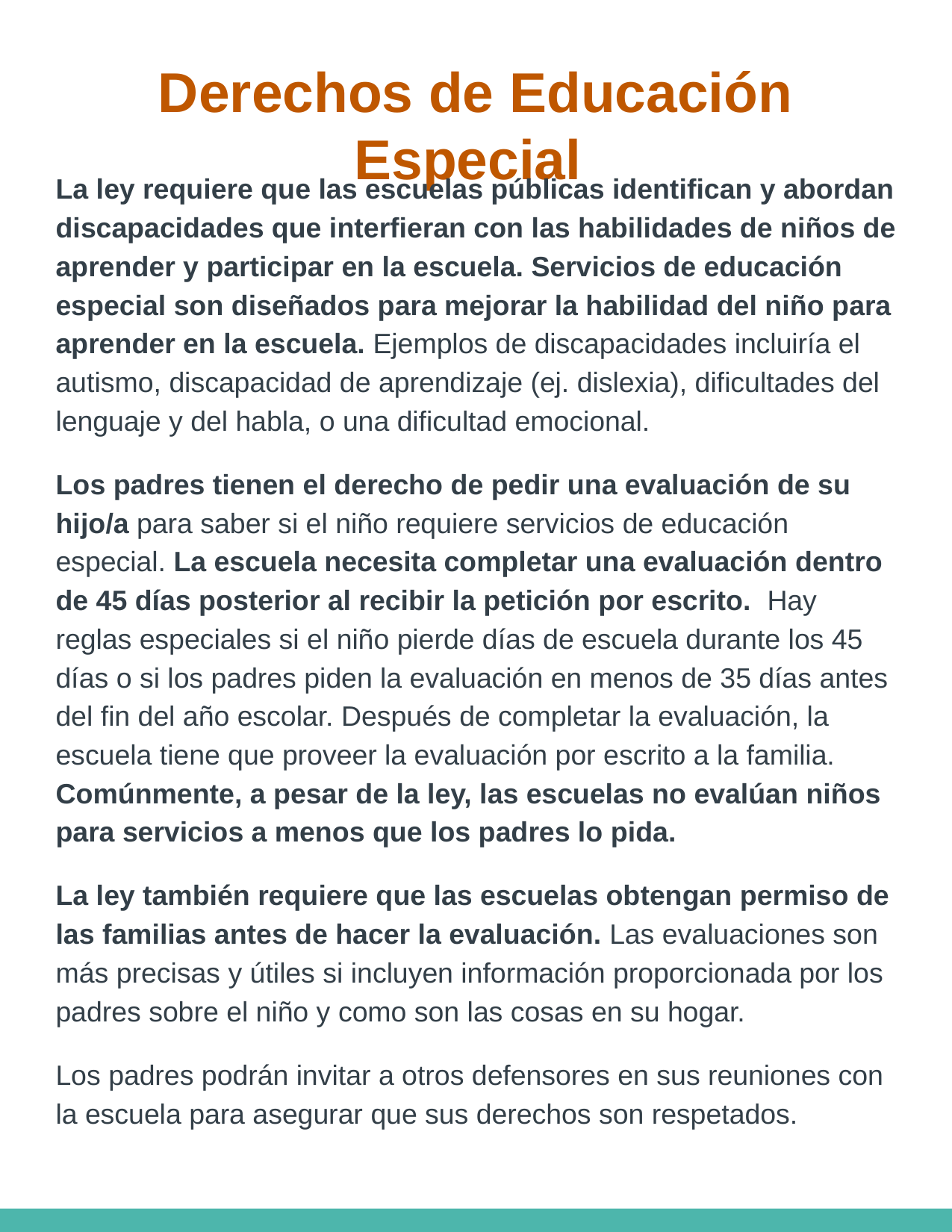

# Derechos de Educación Especial
La ley requiere que las escuelas públicas identifican y abordan discapacidades que interfieran con las habilidades de niños de aprender y participar en la escuela. Servicios de educación especial son diseñados para mejorar la habilidad del niño para aprender en la escuela. Ejemplos de discapacidades incluiría el autismo, discapacidad de aprendizaje (ej. dislexia), dificultades del lenguaje y del habla, o una dificultad emocional.
Los padres tienen el derecho de pedir una evaluación de su hijo/a para saber si el niño requiere servicios de educación especial. La escuela necesita completar una evaluación dentro de 45 días posterior al recibir la petición por escrito.  Hay reglas especiales si el niño pierde días de escuela durante los 45 días o si los padres piden la evaluación en menos de 35 días antes del fin del año escolar. Después de completar la evaluación, la escuela tiene que proveer la evaluación por escrito a la familia. Comúnmente, a pesar de la ley, las escuelas no evalúan niños para servicios a menos que los padres lo pida.
La ley también requiere que las escuelas obtengan permiso de las familias antes de hacer la evaluación. Las evaluaciones son más precisas y útiles si incluyen información proporcionada por los padres sobre el niño y como son las cosas en su hogar.
Los padres podrán invitar a otros defensores en sus reuniones con la escuela para asegurar que sus derechos son respetados.